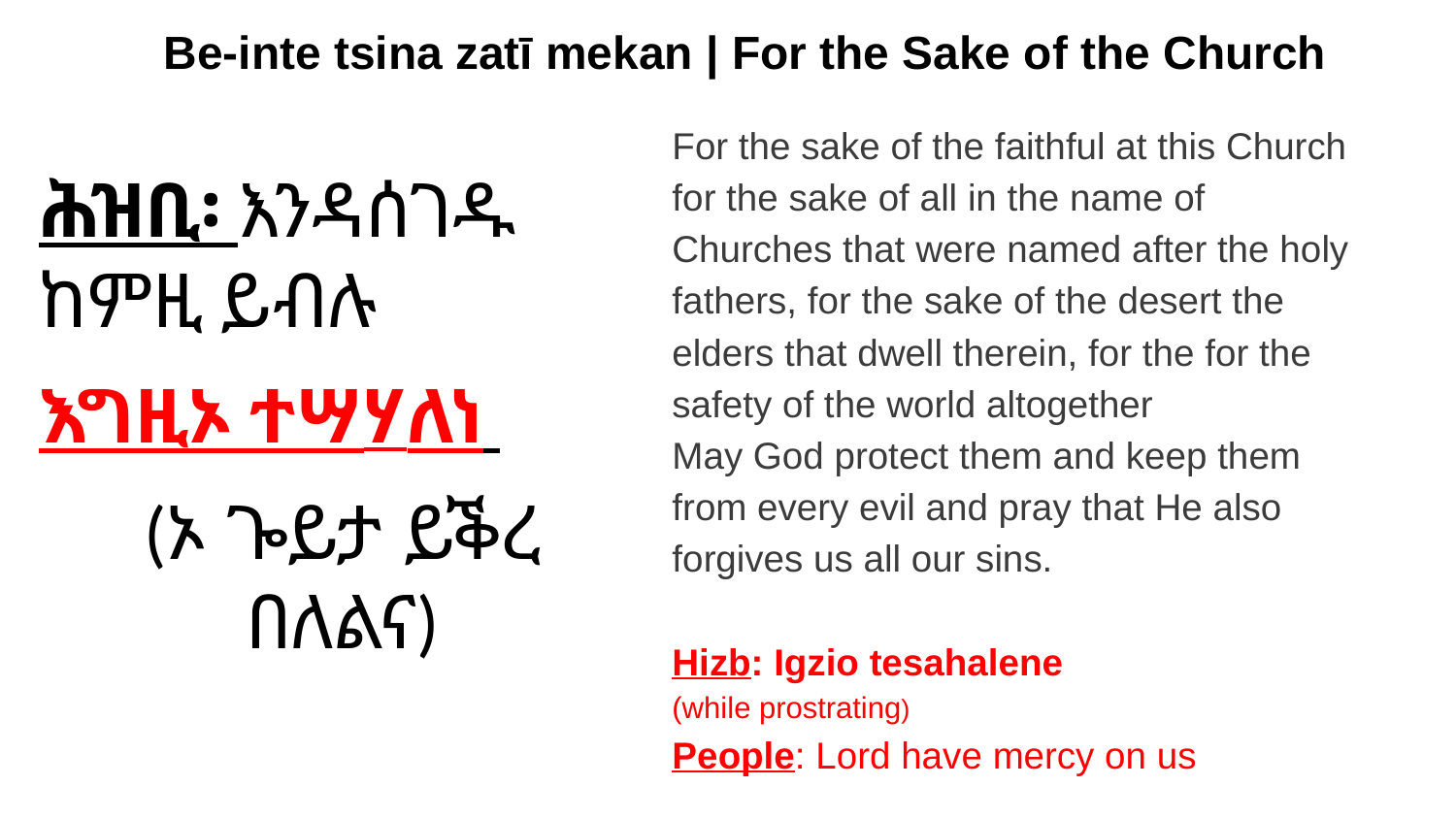

Be-inte tsina zatī mekan | For the Sake of the Church
# For the sake of the faithful at this Church for the sake of all in the name of Churches that were named after the holy fathers, for the sake of the desert the elders that dwell therein, for the for the safety of the world altogether
May God protect them and keep them from every evil and pray that He also forgives us all our sins.

Hizb: Igzio tesahalene
(while prostrating)
People: Lord have mercy on us
ሕዝቢ፡ እንዳሰገዱ ከምዚ ይብሉ
እግዚኦ ተሣሃለነ
(ኦ ጐይታ ይቕረ በለልና)